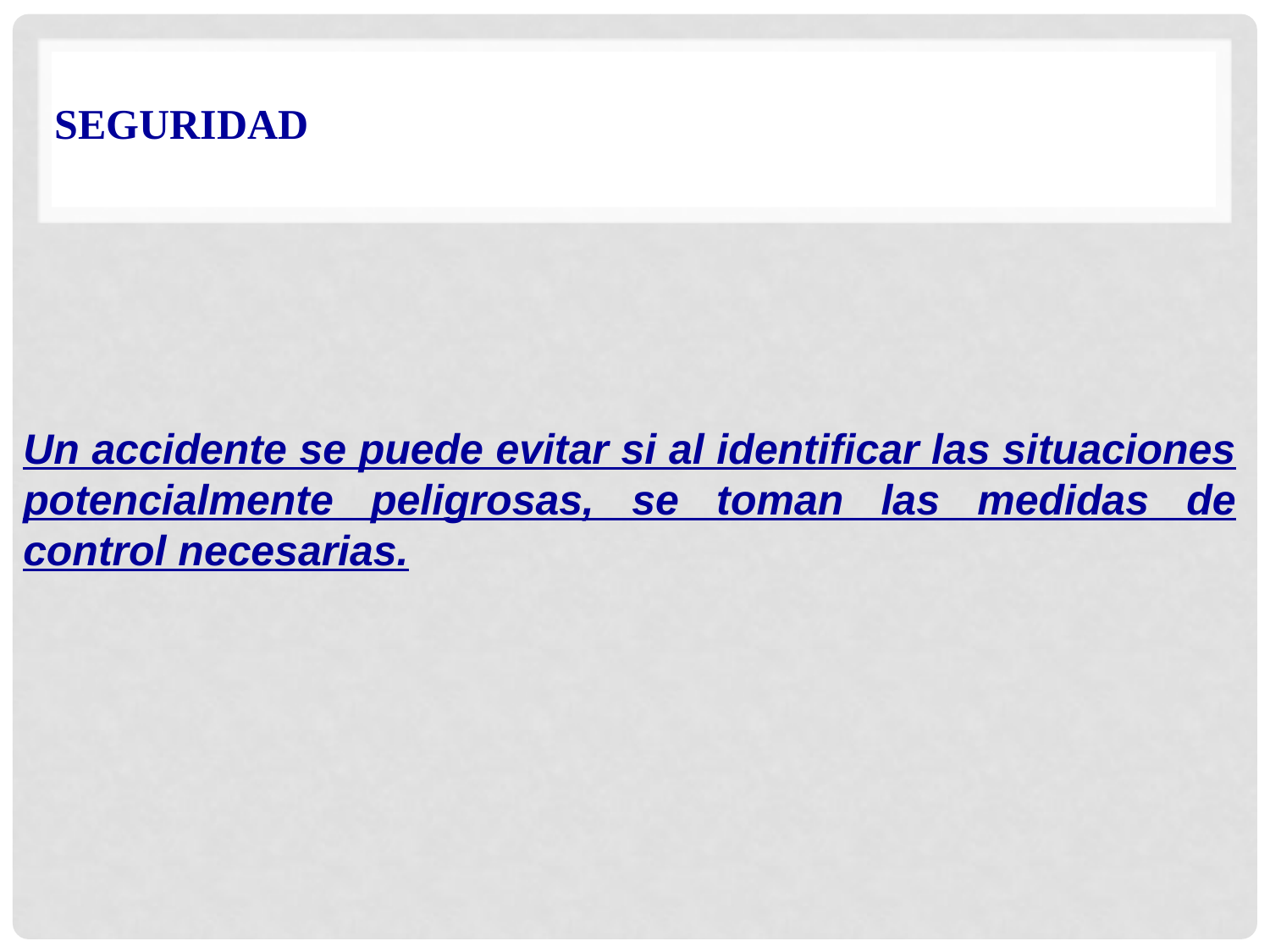

SEGURIDAD

Un accidente se puede evitar si al identificar las situaciones potencialmente peligrosas, se toman las medidas de control necesarias.